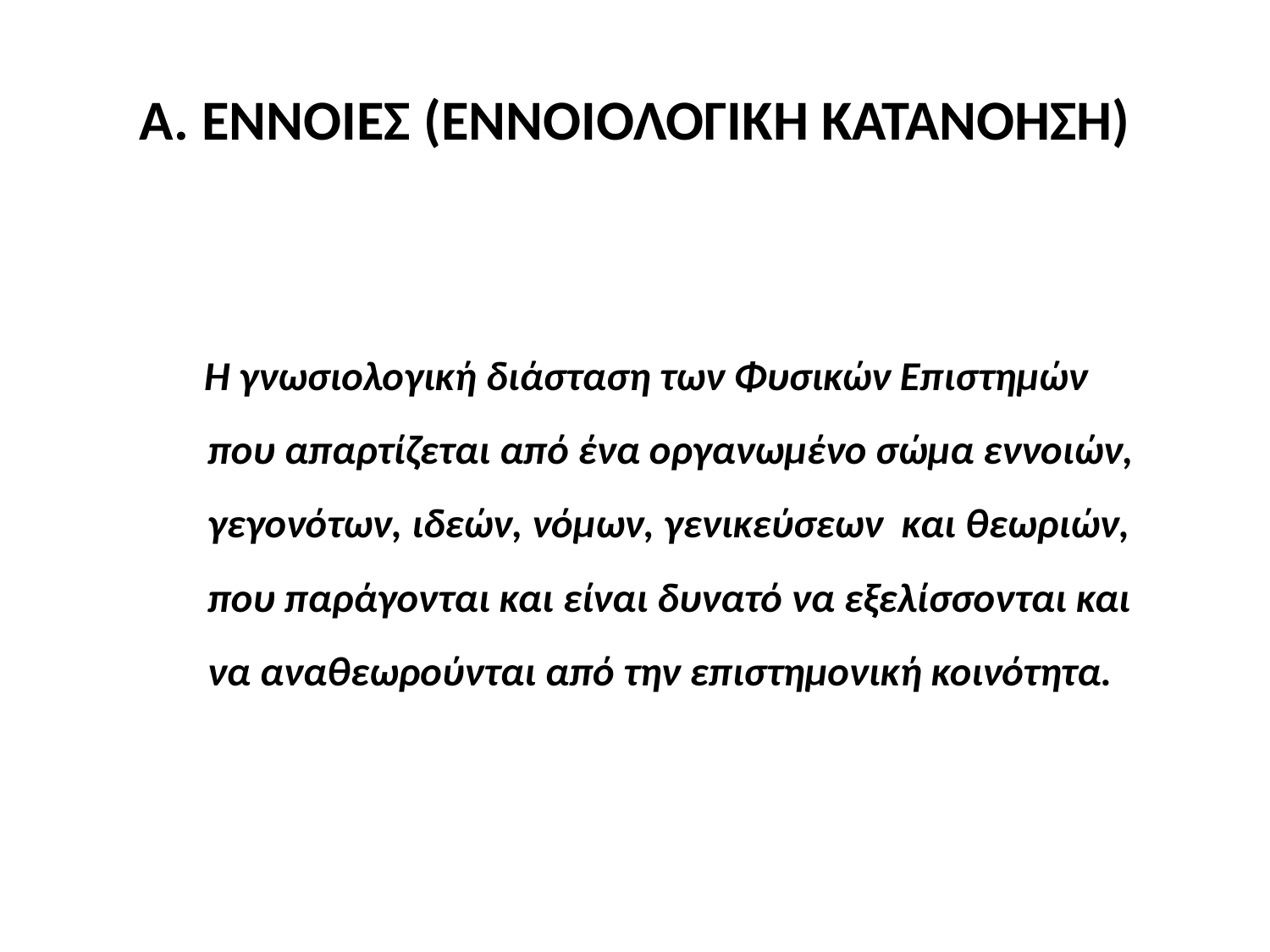

# A. ΕΝΝΟΙΕΣ (ΕΝΝΟΙΟΛΟΓΙΚΗ ΚΑΤΑΝΟΗΣΗ)

     Η γνωσιολογική διάσταση των Φυσικών Επιστημών που απαρτίζεται από ένα οργανωμένο σώμα εννοιών, γεγονότων, ιδεών, νόμων, γενικεύσεων  και θεωριών, που παράγονται και είναι δυνατό να εξελίσσονται και να αναθεωρούνται από την επιστημονική κοινότητα.